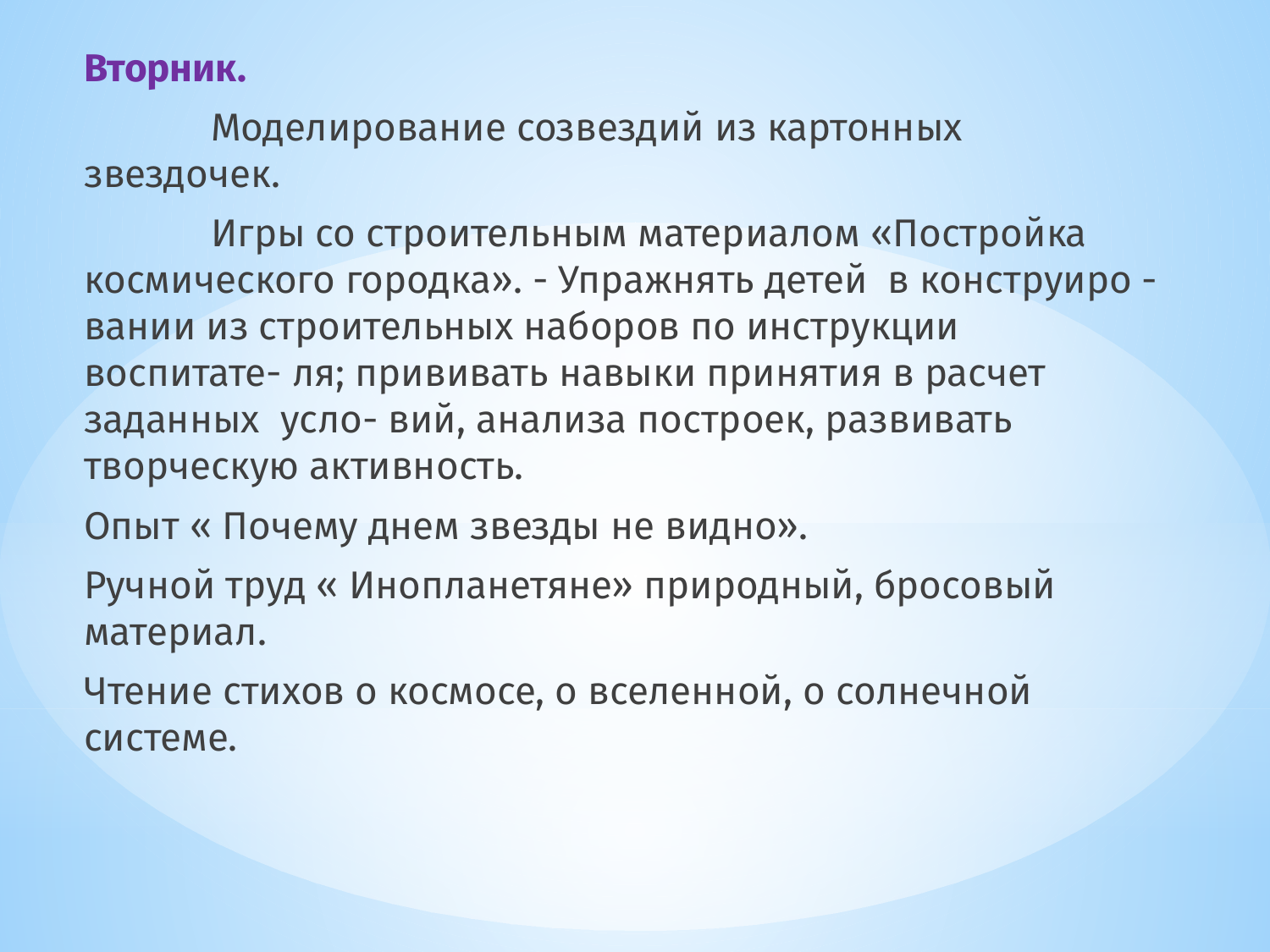

Вторник.
	Моделирование созвездий из картонных звездочек.
	Игры со строительным материалом «Постройка космического городка». - Упражнять детей  в конструиро -вании из строительных наборов по инструкции воспитате- ля; прививать навыки принятия в расчет заданных  усло- вий, анализа построек, развивать творческую активность.
Опыт « Почему днем звезды не видно».
Ручной труд « Инопланетяне» природный, бросовый материал.
Чтение стихов о космосе, о вселенной, о солнечной системе.